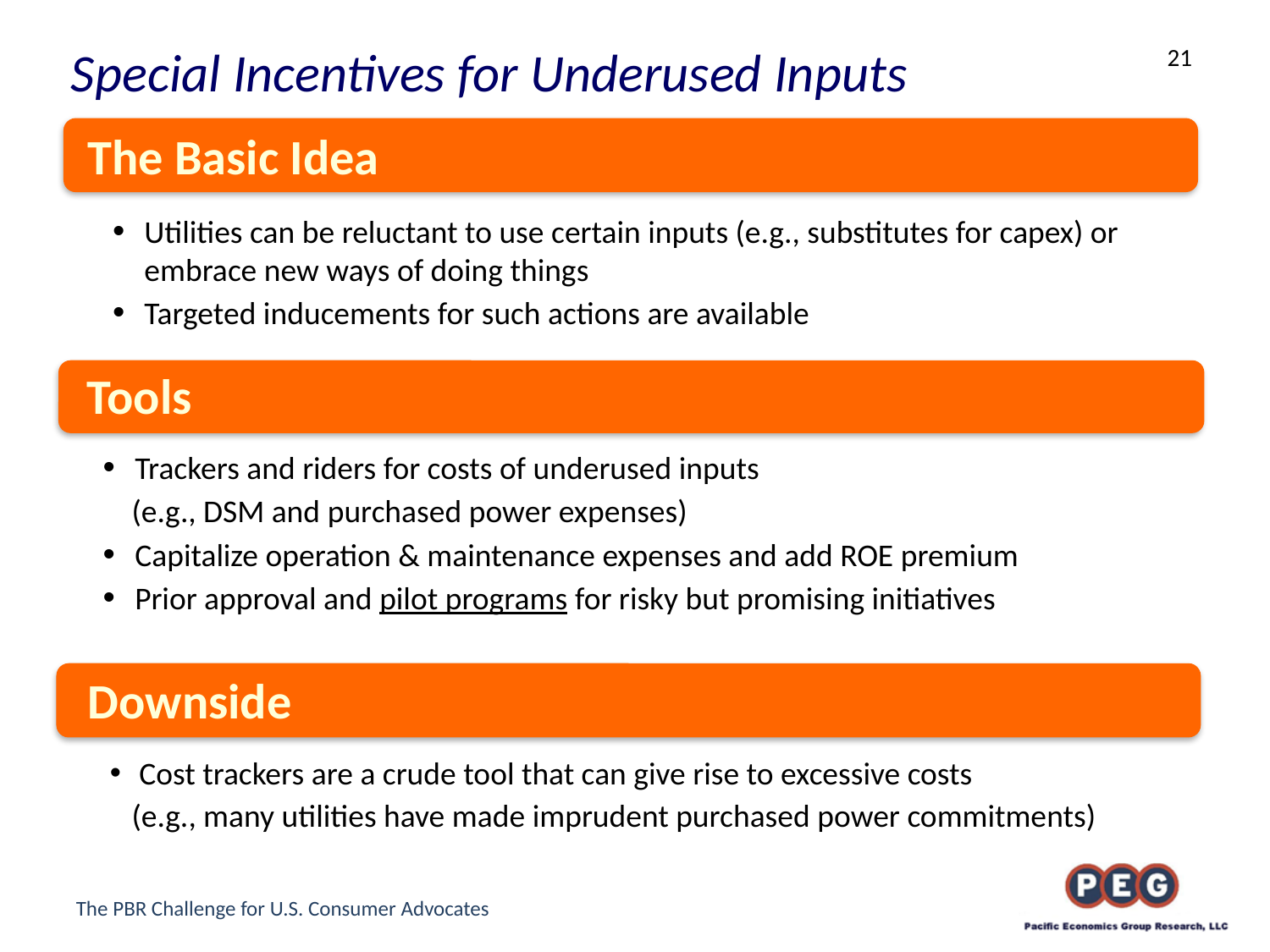

# Special Incentives for Underused Inputs

The Basic Idea
Utilities can be reluctant to use certain inputs (e.g., substitutes for capex) or embrace new ways of doing things
Targeted inducements for such actions are available

Downside
Cost trackers are a crude tool that can give rise to excessive costs
   (e.g., many utilities have made imprudent purchased power commitments)

Tools
Trackers and riders for costs of underused inputs
    (e.g., DSM and purchased power expenses)
Capitalize operation & maintenance expenses and add ROE premium
Prior approval and pilot programs for risky but promising initiatives
The PBR Challenge for U.S. Consumer Advocates